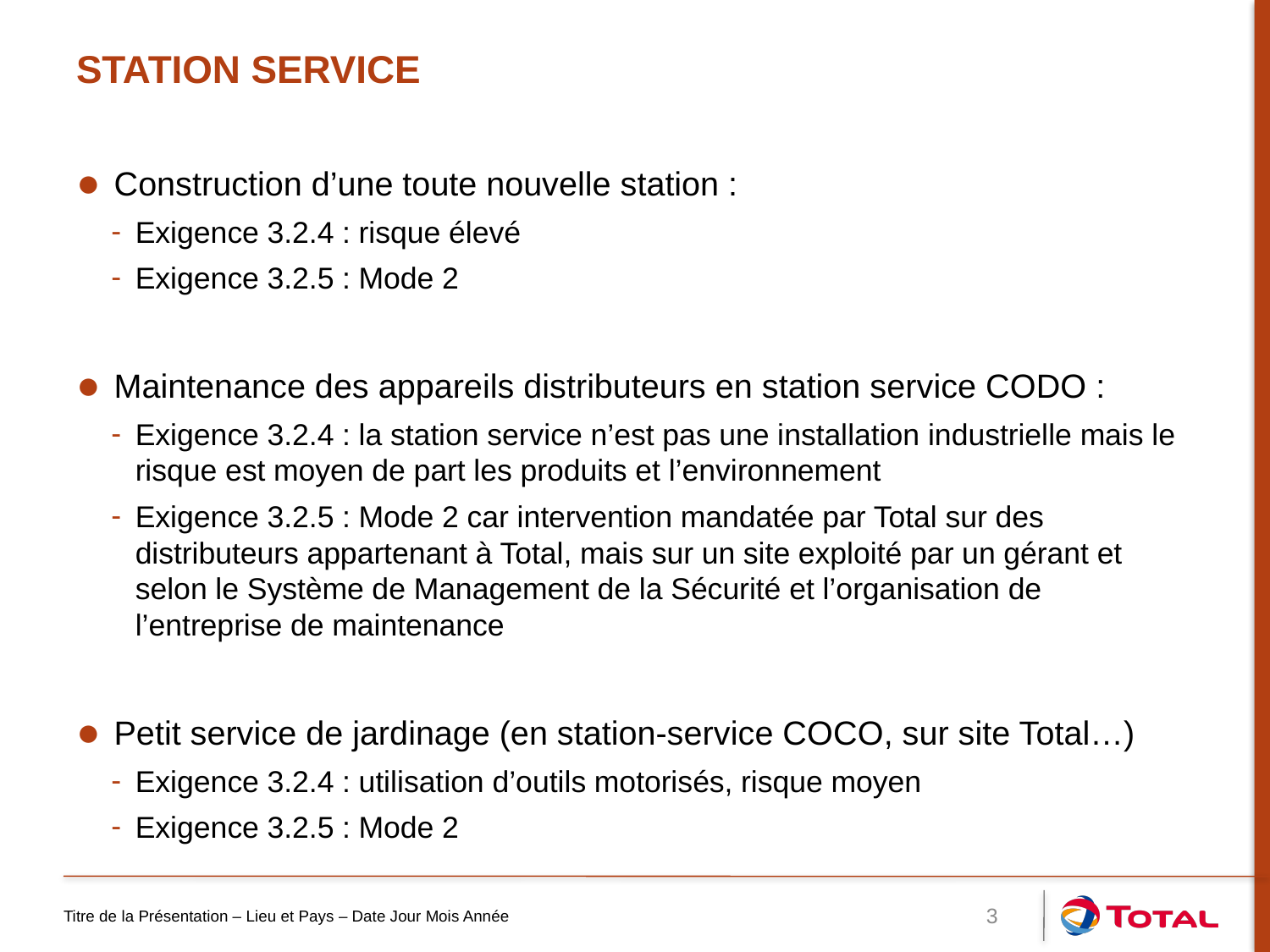

# Station service
Construction d’une toute nouvelle station :
Exigence 3.2.4 : risque élevé
Exigence 3.2.5 : Mode 2

Maintenance des appareils distributeurs en station service CODO :
Exigence 3.2.4 : la station service n’est pas une installation industrielle mais le risque est moyen de part les produits et l’environnement
Exigence 3.2.5 : Mode 2 car intervention mandatée par Total sur des distributeurs appartenant à Total, mais sur un site exploité par un gérant et selon le Système de Management de la Sécurité et l’organisation de l’entreprise de maintenance

Petit service de jardinage (en station-service COCO, sur site Total…)
Exigence 3.2.4 : utilisation d’outils motorisés, risque moyen
Exigence 3.2.5 : Mode 2
Titre de la Présentation – Lieu et Pays – Date Jour Mois Année
3